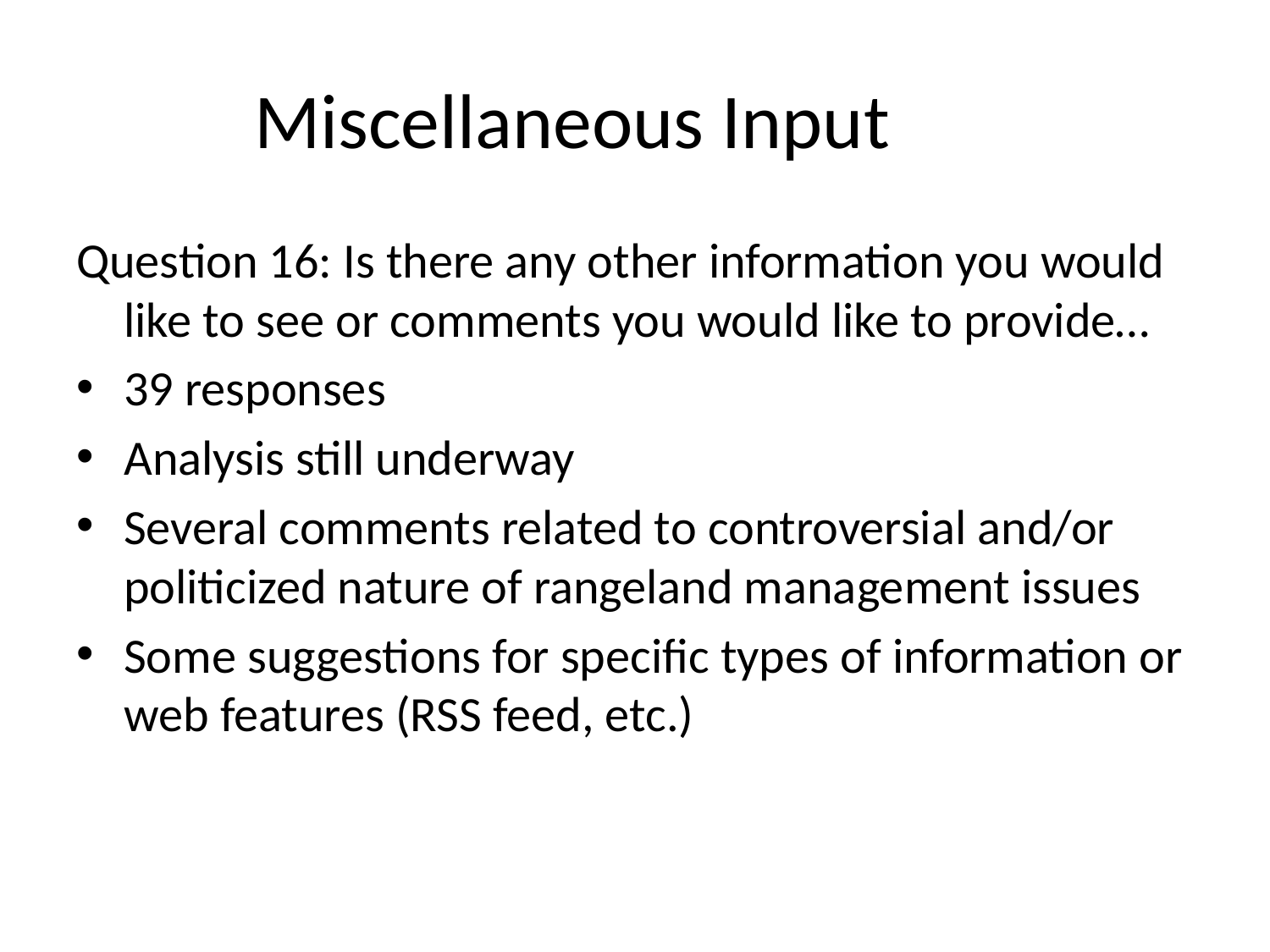

# Miscellaneous Input
Question 16: Is there any other information you would like to see or comments you would like to provide…
39 responses
Analysis still underway
Several comments related to controversial and/or politicized nature of rangeland management issues
Some suggestions for specific types of information or web features (RSS feed, etc.)